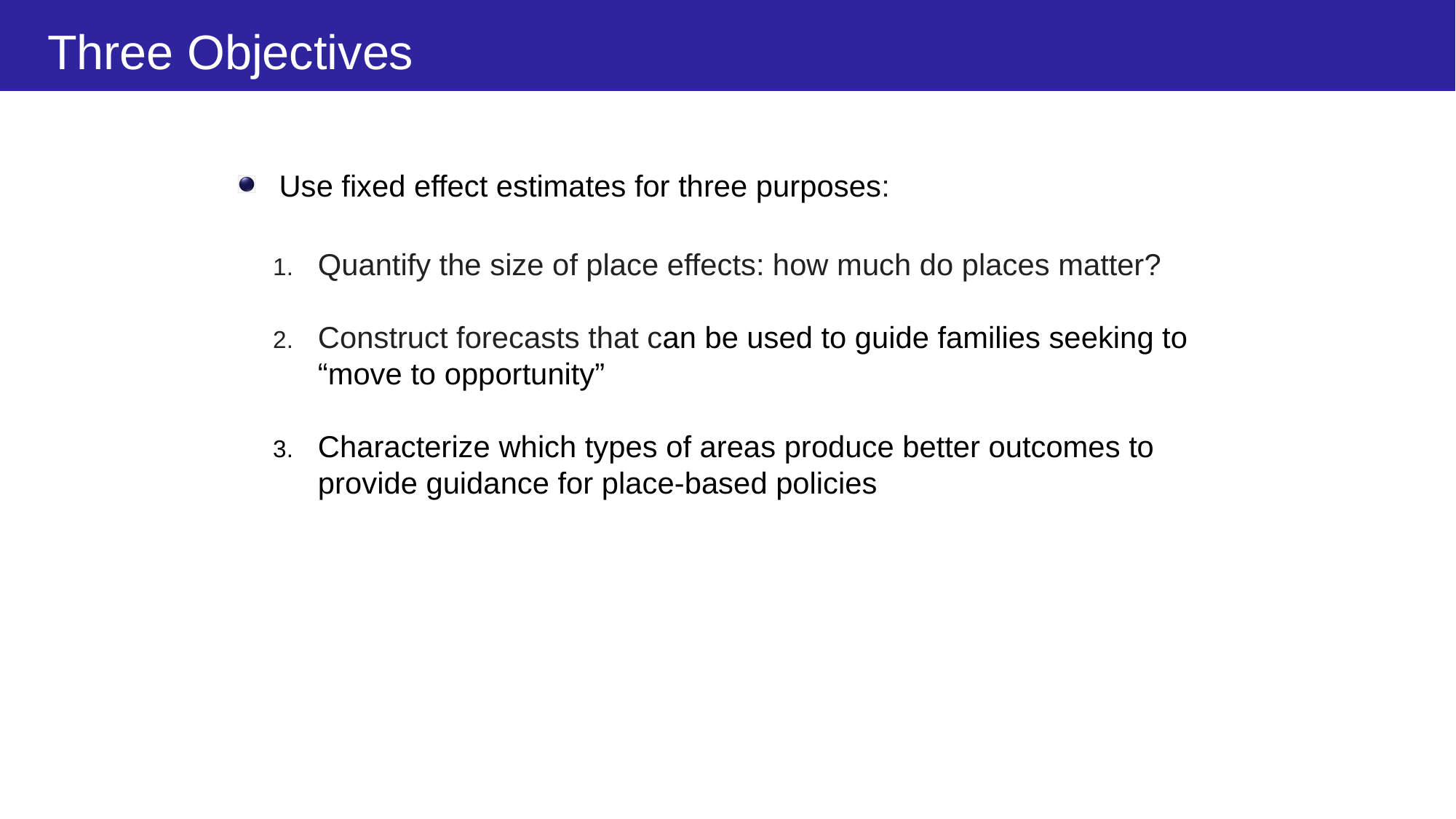

# Three Objectives

Use fixed effect estimates for three purposes:

Quantify the size of place effects: how much do places matter?

Construct forecasts that can be used to guide families seeking to “move to opportunity”

Characterize which types of areas produce better outcomes to provide guidance for place-based policies